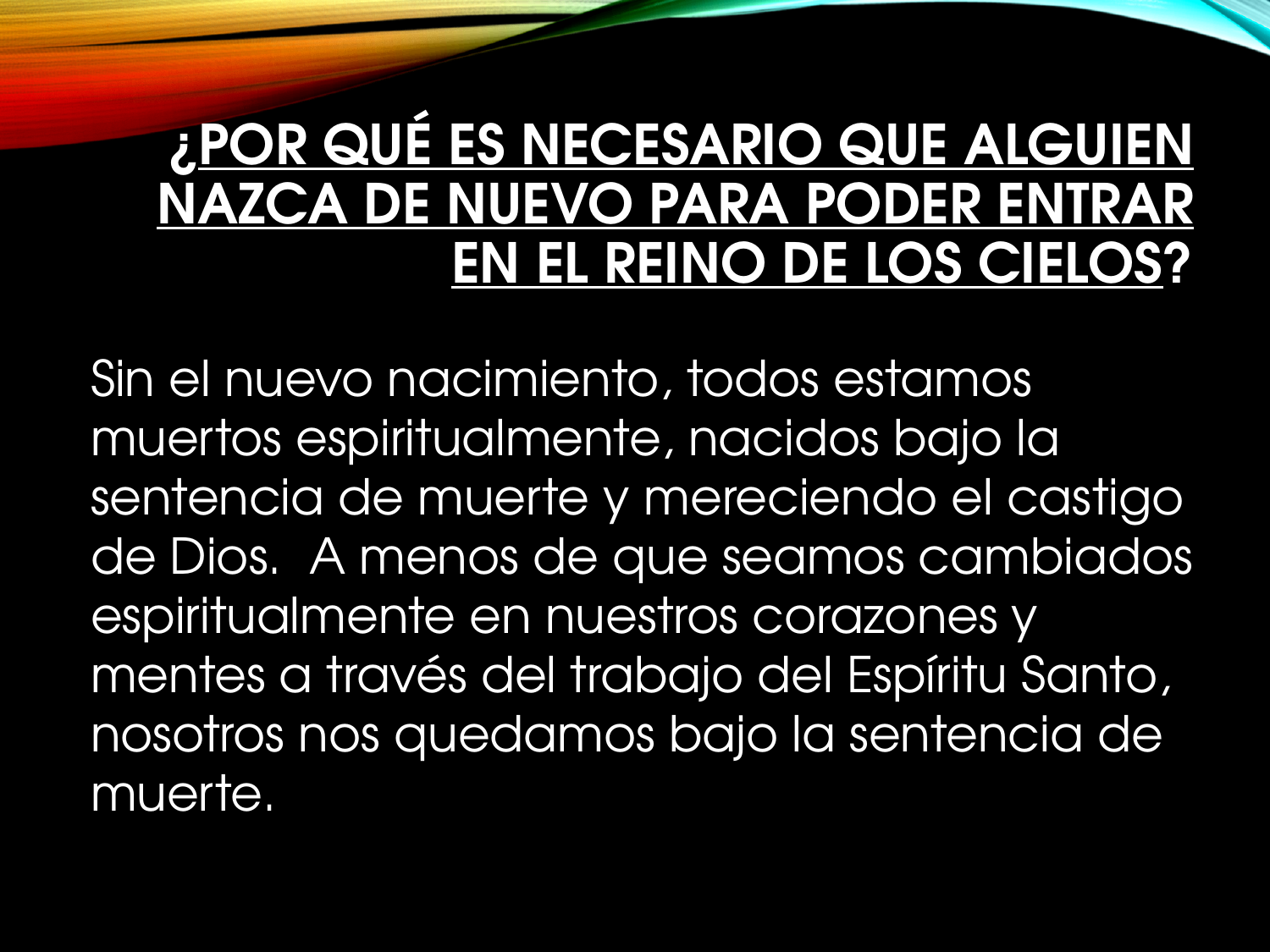

# ¿Por qué es necesario que alguien nazca de nuevo para poder entrar en el reino de los cielos?
Sin el nuevo nacimiento, todos estamos muertos espiritualmente, nacidos bajo la sentencia de muerte y mereciendo el castigo de Dios.  A menos de que seamos cambiados espiritualmente en nuestros corazones y mentes a través del trabajo del Espíritu Santo, nosotros nos quedamos bajo la sentencia de muerte.